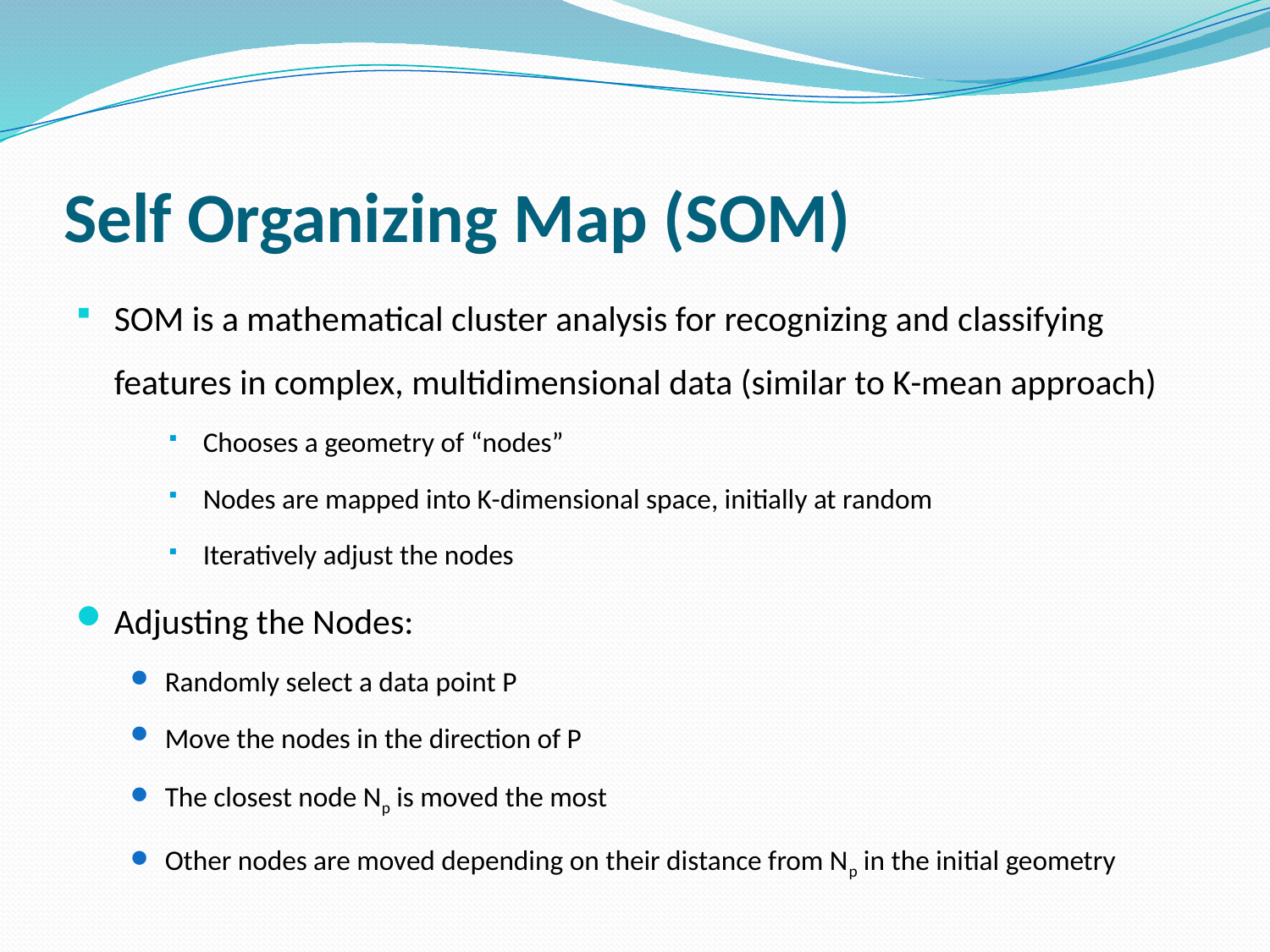

# Self Organizing Map (SOM)
SOM is a mathematical cluster analysis for recognizing and classifying features in complex, multidimensional data (similar to K-mean approach)
Chooses a geometry of “nodes”
Nodes are mapped into K-dimensional space, initially at random
Iteratively adjust the nodes
Adjusting the Nodes:
Randomly select a data point P
Move the nodes in the direction of P
The closest node Np is moved the most
Other nodes are moved depending on their distance from Np in the initial geometry